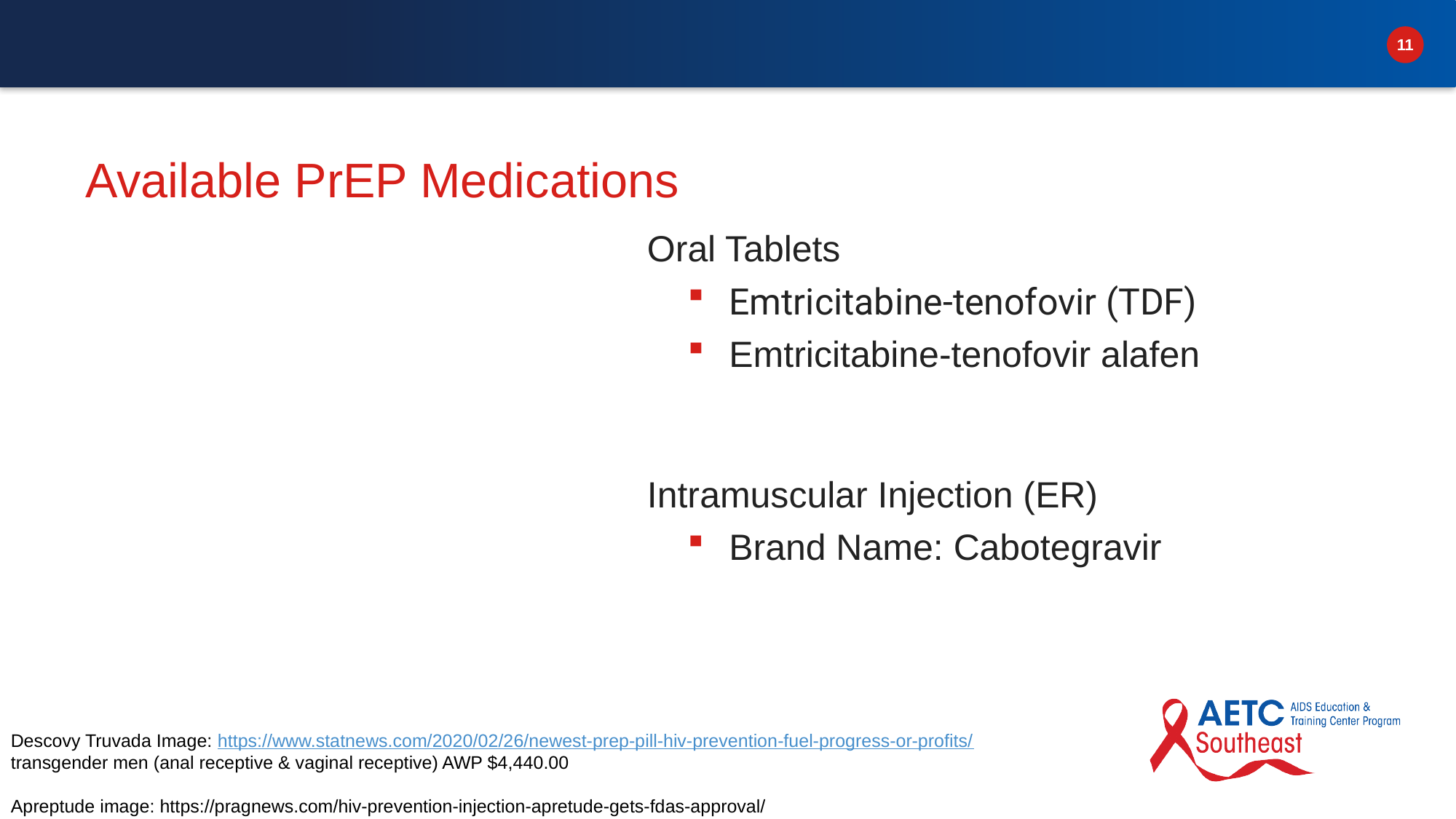

# Available PrEP Medications
Oral Tablets
Emtricitabine-tenofovir (TDF)
Emtricitabine-tenofovir alafen

Intramuscular Injection (ER)
Brand Name: Cabotegravir

Descovy Truvada Image: https://www.statnews.com/2020/02/26/newest-prep-pill-hiv-prevention-fuel-progress-or-profits/
transgender men (anal receptive & vaginal receptive) AWP $4,440.00

Apreptude image: https://pragnews.com/hiv-prevention-injection-apretude-gets-fdas-approval/